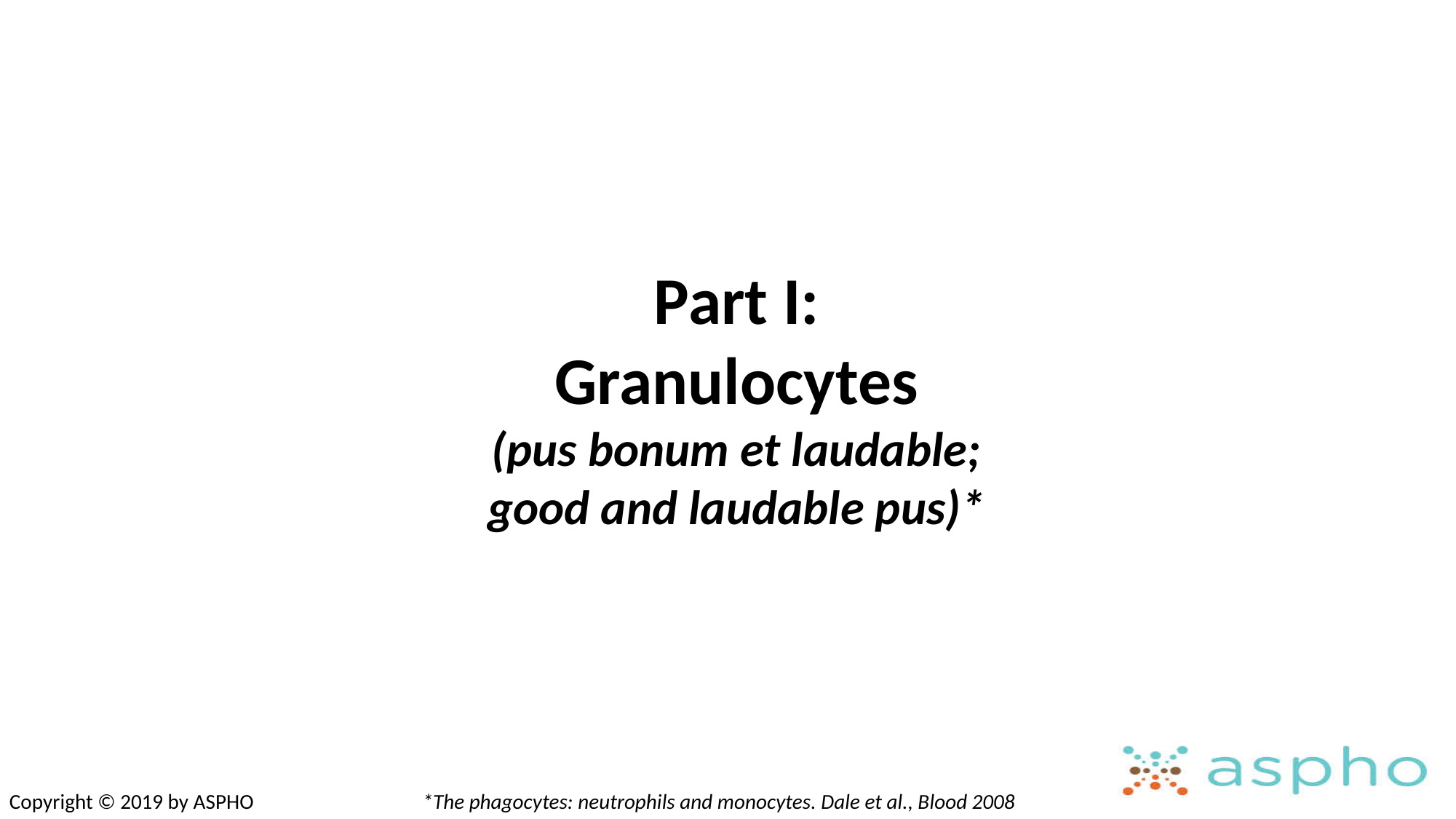

# Part I: Granulocytes (pus bonum et laudable; good and laudable pus)*
*The phagocytes: neutrophils and monocytes. Dale et al., Blood 2008
Copyright © 2019 by ASPHO